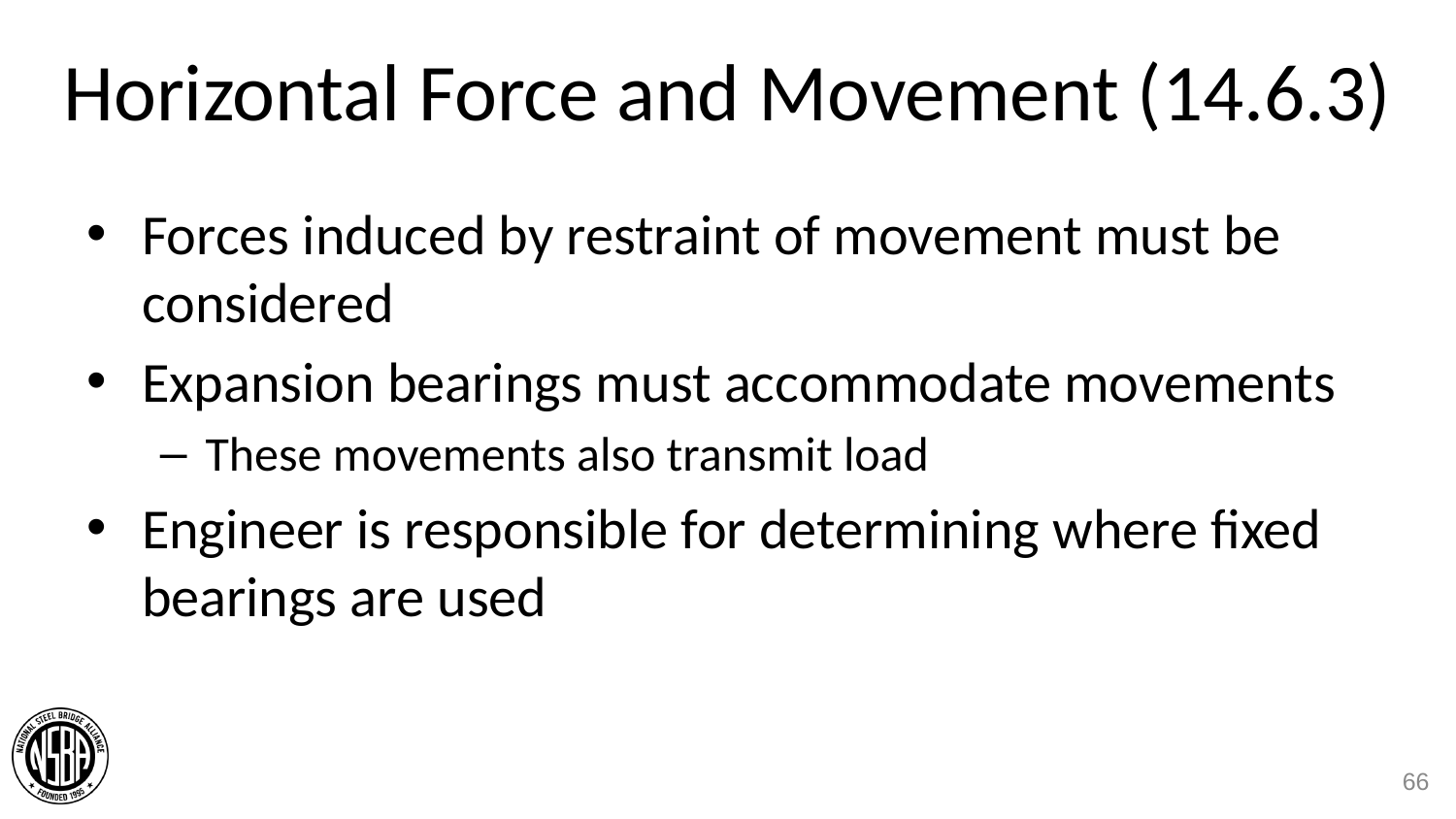

# Horizontal Force and Movement (14.6.3)
Forces induced by restraint of movement must be considered
Expansion bearings must accommodate movements
These movements also transmit load
Engineer is responsible for determining where fixed bearings are used
66